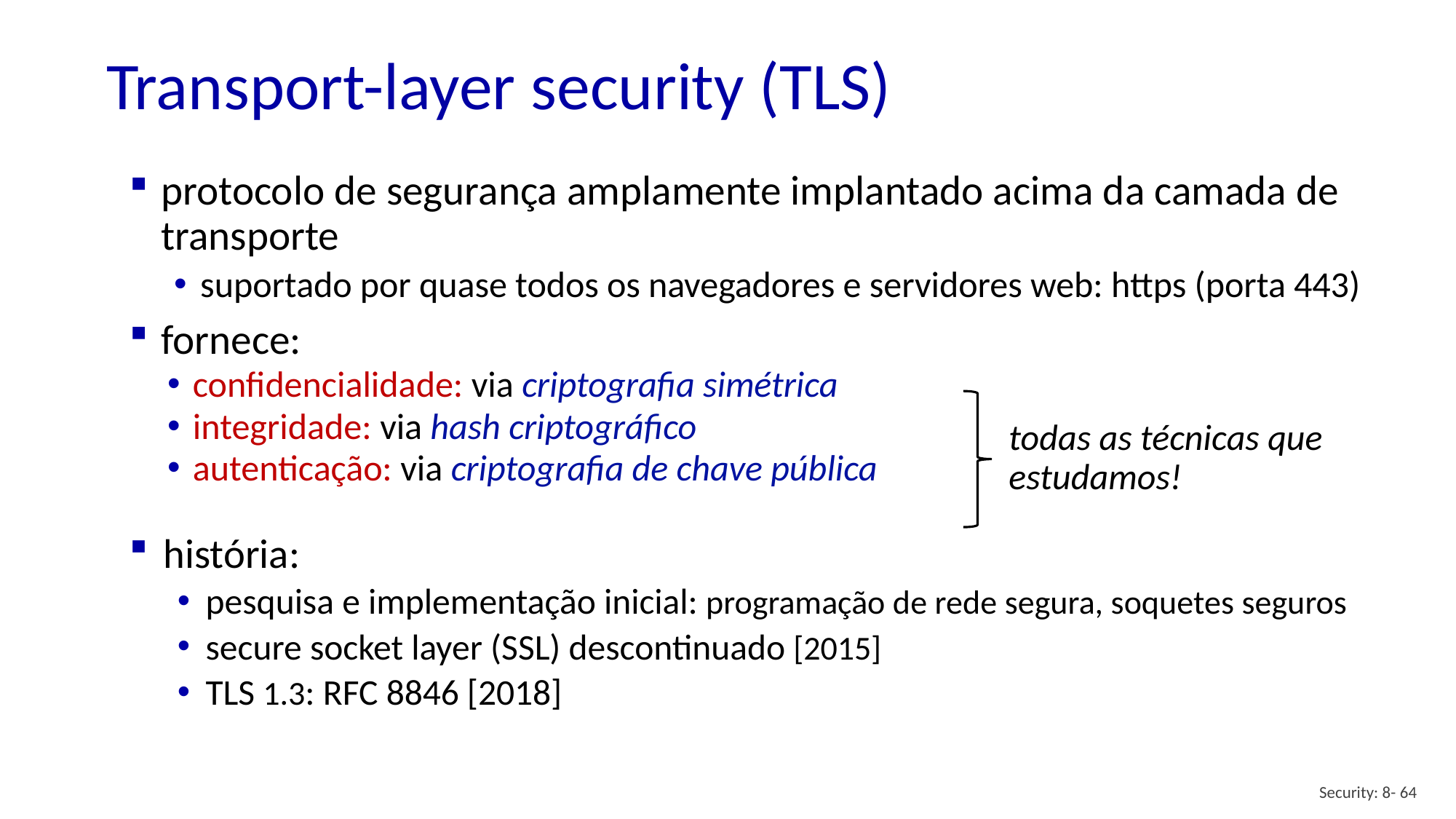

# Transport-layer security (TLS)
protocolo de segurança amplamente implantado acima da camada de transporte
suportado por quase todos os navegadores e servidores web: https (porta 443)
fornece:
confidencialidade: via criptografia simétrica
integridade: via hash criptográfico
autenticação: via criptografia de chave pública

todas as técnicas que estudamos!
história:
pesquisa e implementação inicial: programação de rede segura, soquetes seguros
secure socket layer (SSL) descontinuado [2015]
TLS 1.3: RFC 8846 [2018]

Security: 8- 64